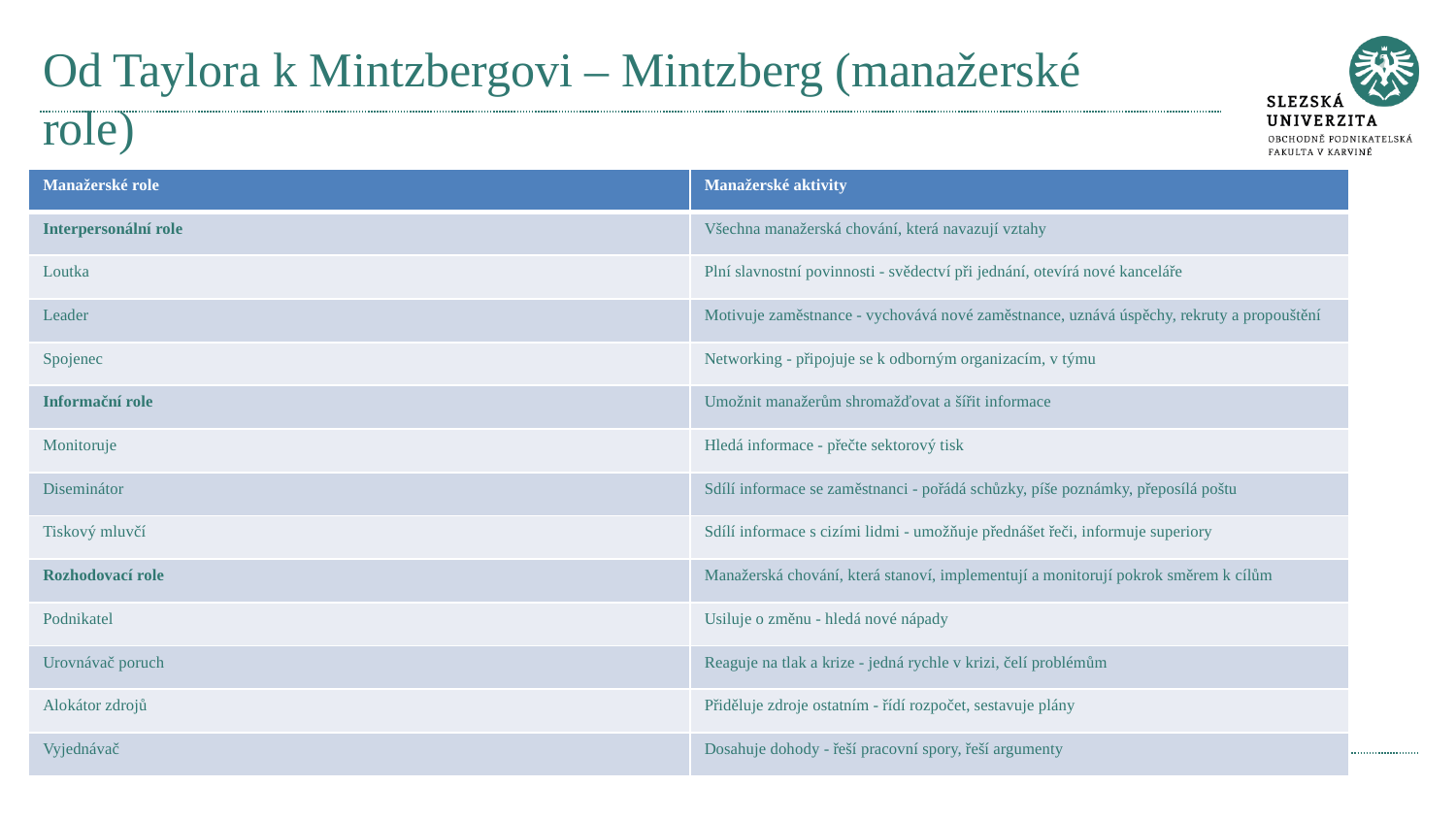

# Od Taylora k Mintzbergovi – Mintzberg (manažerské role)

| Manažerské role | Manažerské aktivity |
| --- | --- |
| Interpersonální role | Všechna manažerská chování, která navazují vztahy |
| Loutka | Plní slavnostní povinnosti - svědectví při jednání, otevírá nové kanceláře |
| Leader | Motivuje zaměstnance - vychovává nové zaměstnance, uznává úspěchy, rekruty a propouštění |
| Spojenec | Networking - připojuje se k odborným organizacím, v týmu |
| Informační role | Umožnit manažerům shromažďovat a šířit informace |
| Monitoruje | Hledá informace - přečte sektorový tisk |
| Diseminátor | Sdílí informace se zaměstnanci - pořádá schůzky, píše poznámky, přeposílá poštu |
| Tiskový mluvčí | Sdílí informace s cizími lidmi - umožňuje přednášet řeči, informuje superiory |
| Rozhodovací role | Manažerská chování, která stanoví, implementují a monitorují pokrok směrem k cílům |
| Podnikatel | Usiluje o změnu - hledá nové nápady |
| Urovnávač poruch | Reaguje na tlak a krize - jedná rychle v krizi, čelí problémům |
| Alokátor zdrojů | Přiděluje zdroje ostatním - řídí rozpočet, sestavuje plány |
| Vyjednávač | Dosahuje dohody - řeší pracovní spory, řeší argumenty |